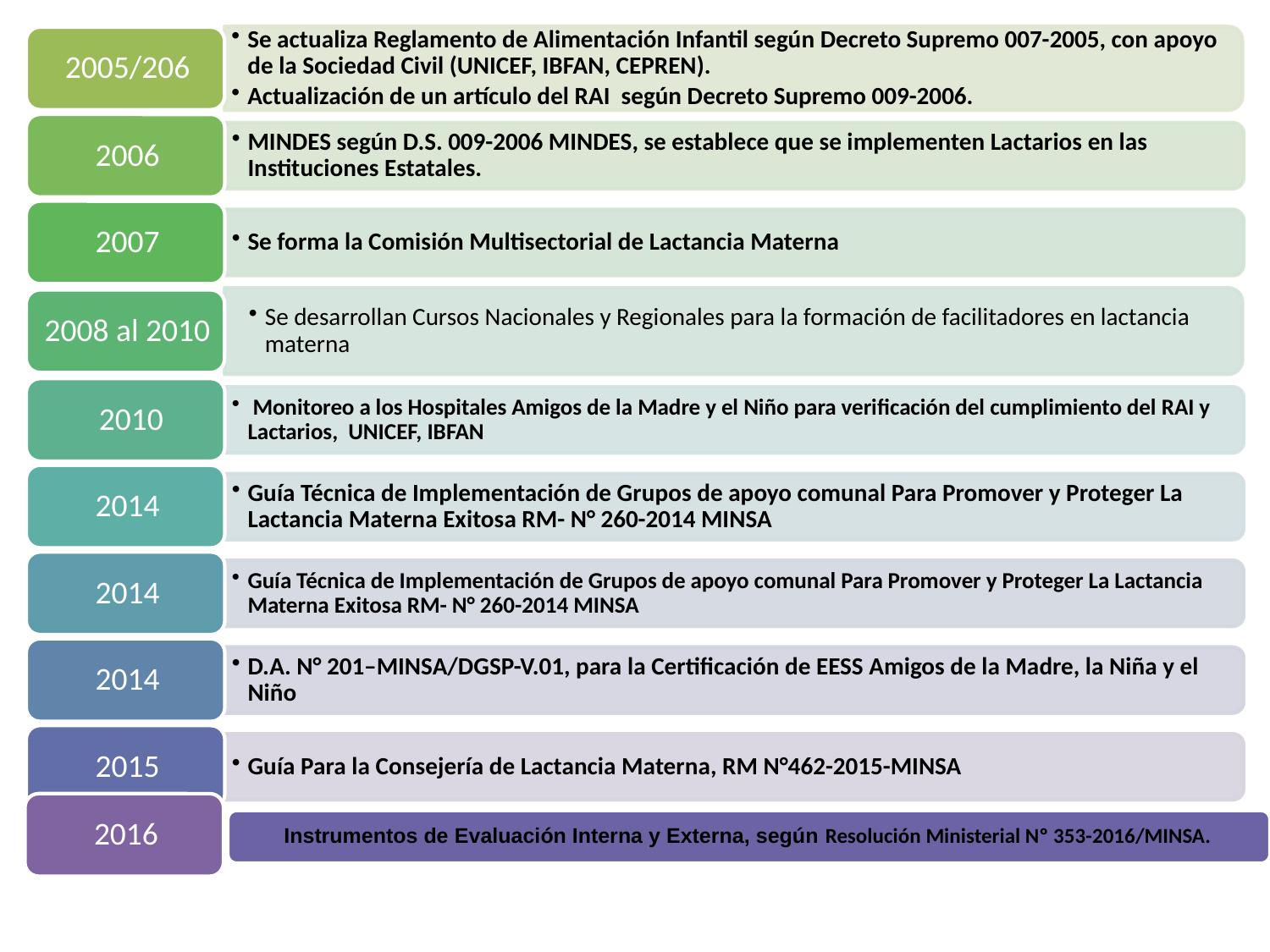

Se actualiza Reglamento de Alimentación Infantil según Decreto Supremo 007-2005, con apoyo de la Sociedad Civil (UNICEF, IBFAN, CEPREN).
Actualización de un artículo del RAI  según Decreto Supremo 009-2006.
2005/206
MINDES según D.S. 009-2006 MINDES, se establece que se implementen Lactarios en las Instituciones Estatales.
2006
Se forma la Comisión Multisectorial de Lactancia Materna
2007
Se desarrollan Cursos Nacionales y Regionales para la formación de facilitadores en lactancia materna
2008 al 2010
 Monitoreo a los Hospitales Amigos de la Madre y el Niño para verificación del cumplimiento del RAI y Lactarios,  UNICEF, IBFAN
 2010
Guía Técnica de Implementación de Grupos de apoyo comunal Para Promover y Proteger La Lactancia Materna Exitosa RM- N° 260-2014 MINSA
2014
Guía Técnica de Implementación de Grupos de apoyo comunal Para Promover y Proteger La Lactancia Materna Exitosa RM- N° 260-2014 MINSA
2014
D.A. N° 201–MINSA/DGSP-V.01, para la Certificación de EESS Amigos de la Madre, la Niña y el Niño
2014
Guía Para la Consejería de Lactancia Materna, RM N°462-2015-MINSA
2015
Instrumentos de Evaluación Interna y Externa, según Resolución Ministerial Nº 353-2016/MINSA.
2016